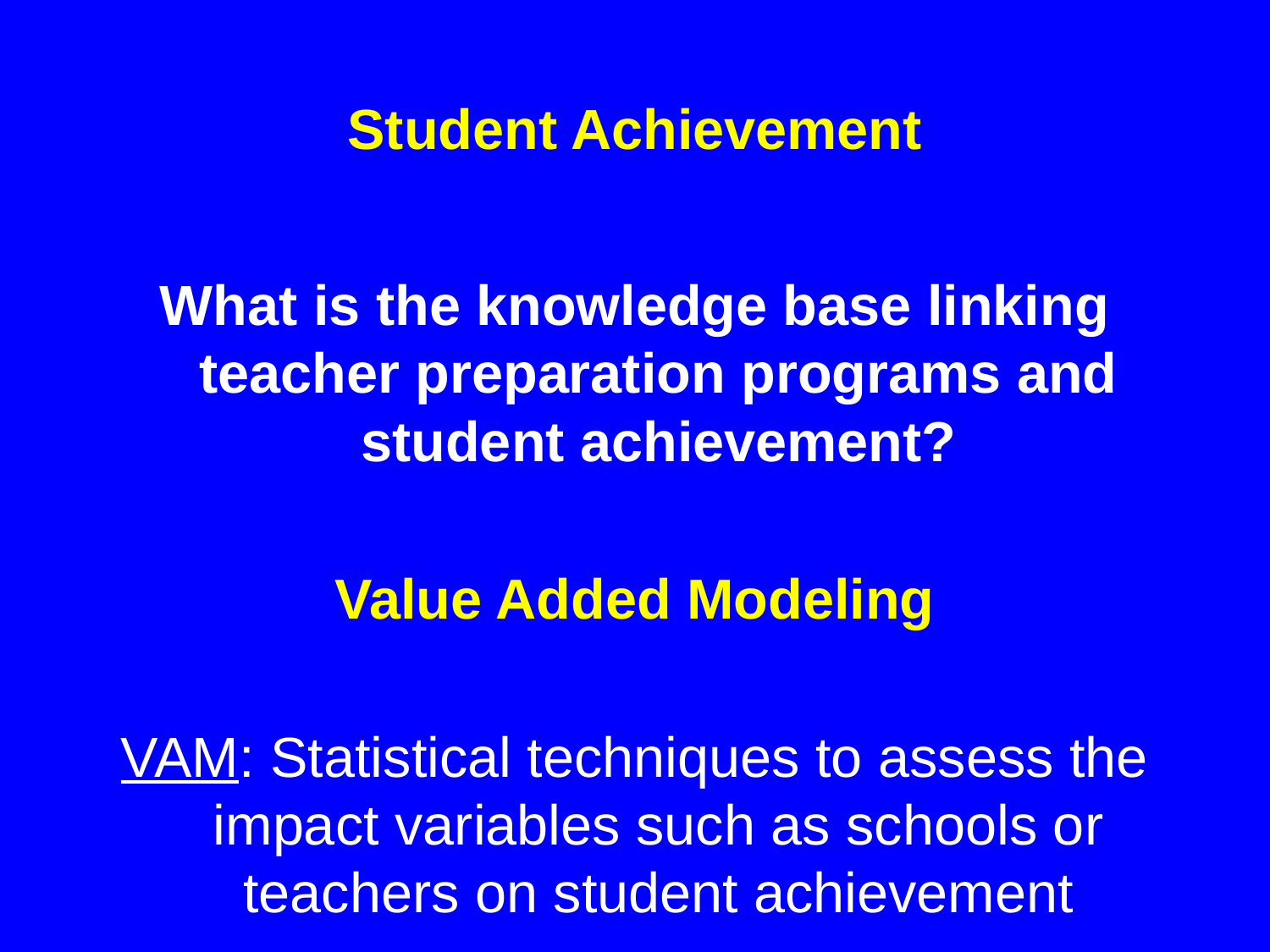

# Student Achievement

What is the knowledge base linking teacher preparation programs and student achievement?

Value Added Modeling

VAM: Statistical techniques to assess the impact variables such as schools or teachers on student achievement